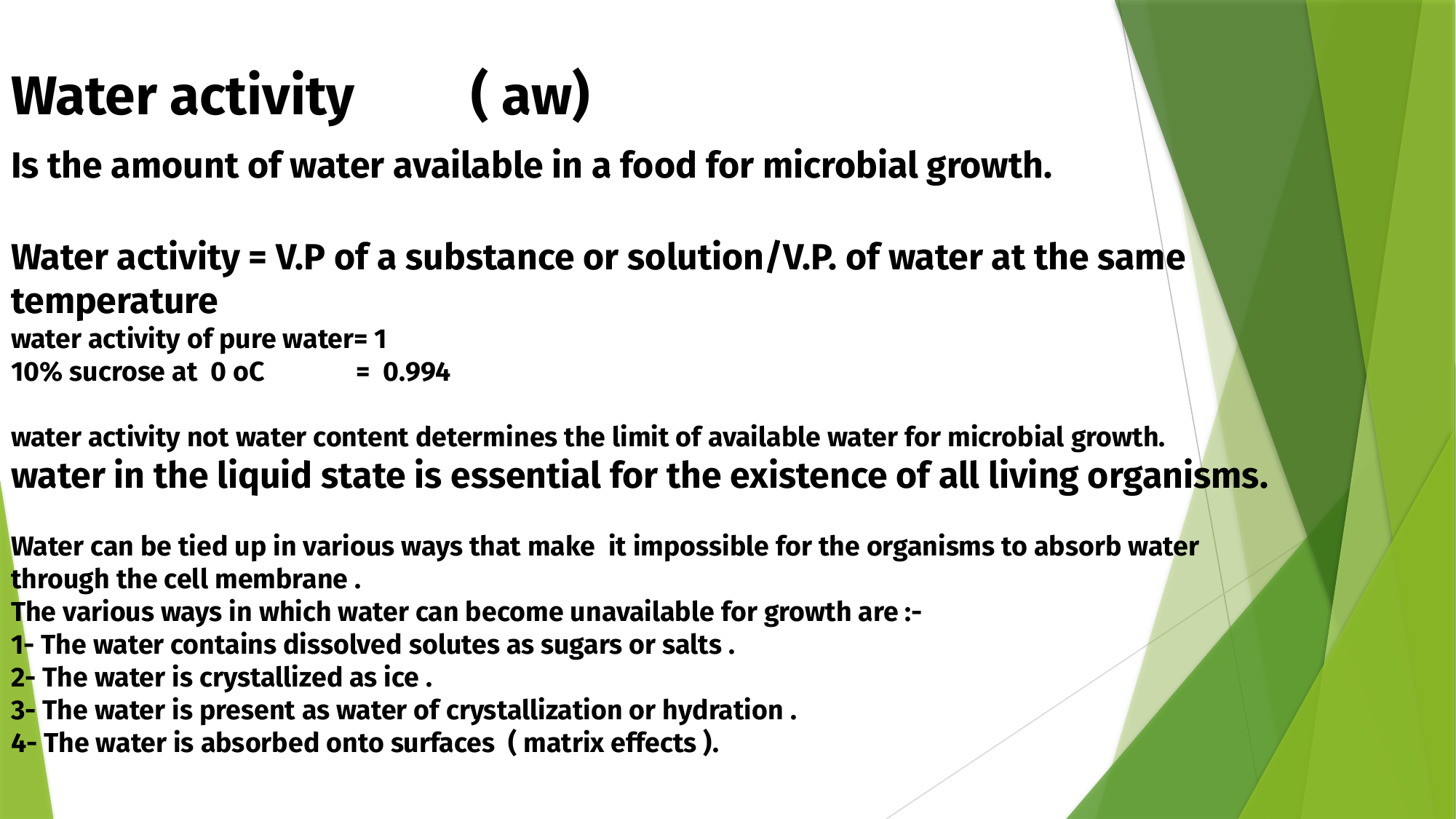

Water activity         ( aw)
Is the amount of water available in a food for microbial growth.
Water activity = V.P of a substance or solution/V.P. of water at the same temperature
water activity of pure water= 1
10% sucrose at  0 oC              =  0.994
water activity not water content determines the limit of available water for microbial growth.
water in the liquid state is essential for the existence of all living organisms.
Water can be tied up in various ways that make  it impossible for the organisms to absorb water through the cell membrane .
The various ways in which water can become unavailable for growth are :-
1- The water contains dissolved solutes as sugars or salts .
2- The water is crystallized as ice .
3- The water is present as water of crystallization or hydration .
4- The water is absorbed onto surfaces  ( matrix effects ).
#